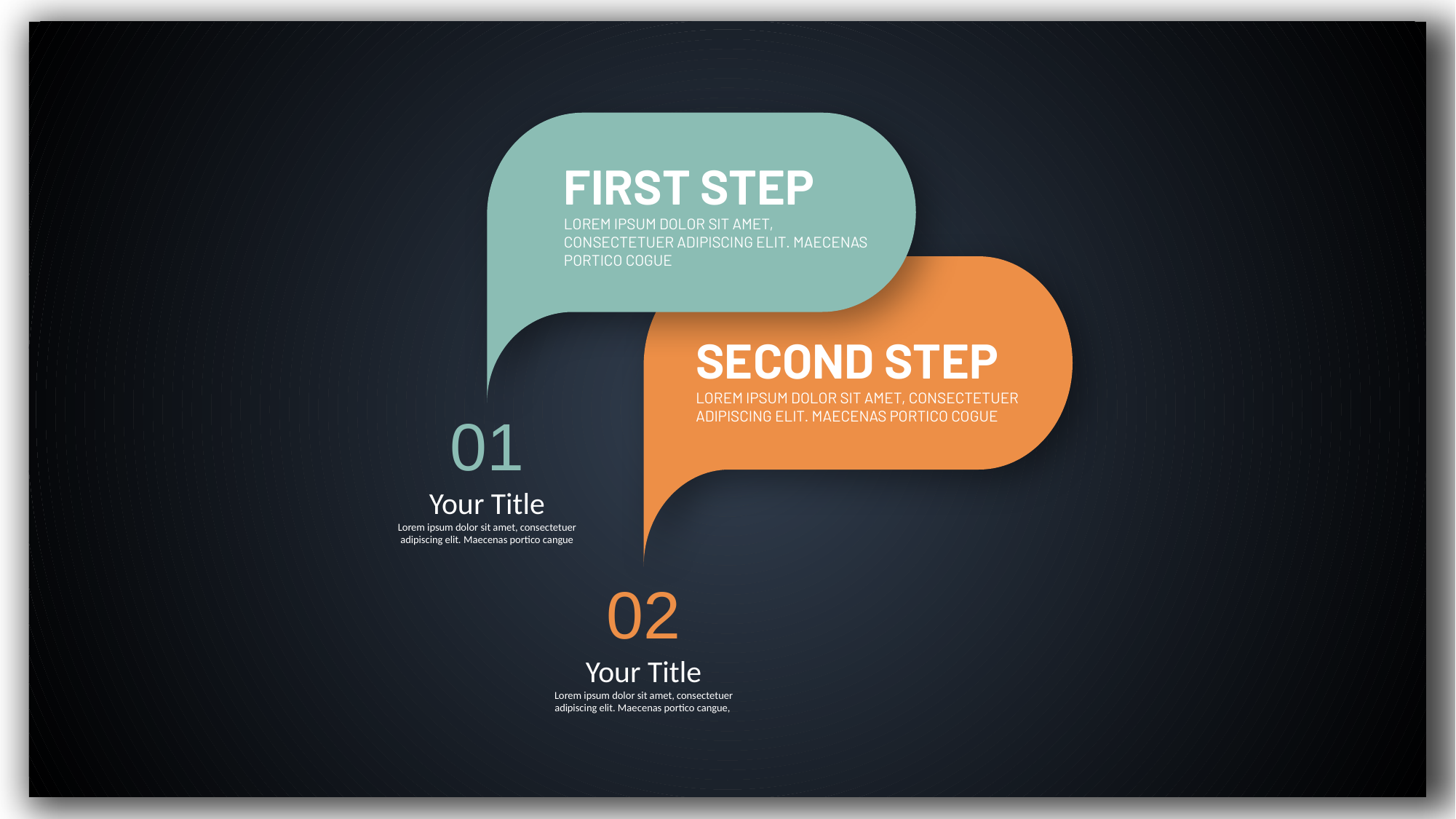

FIRST STEP
LOREM IPSUM DOLOR SIT AMET, CONSECTETUER ADIPISCING ELIT. MAECENAS PORTICO COGUE

SECOND STEP
LOREM IPSUM DOLOR SIT AMET, CONSECTETUER ADIPISCING ELIT. MAECENAS PORTICO COGUE
01
Your Title
Lorem ipsum dolor sit amet, consectetuer adipiscing elit. Maecenas portico cangue
02
Your Title
Lorem ipsum dolor sit amet, consectetuer adipiscing elit. Maecenas portico cangue,